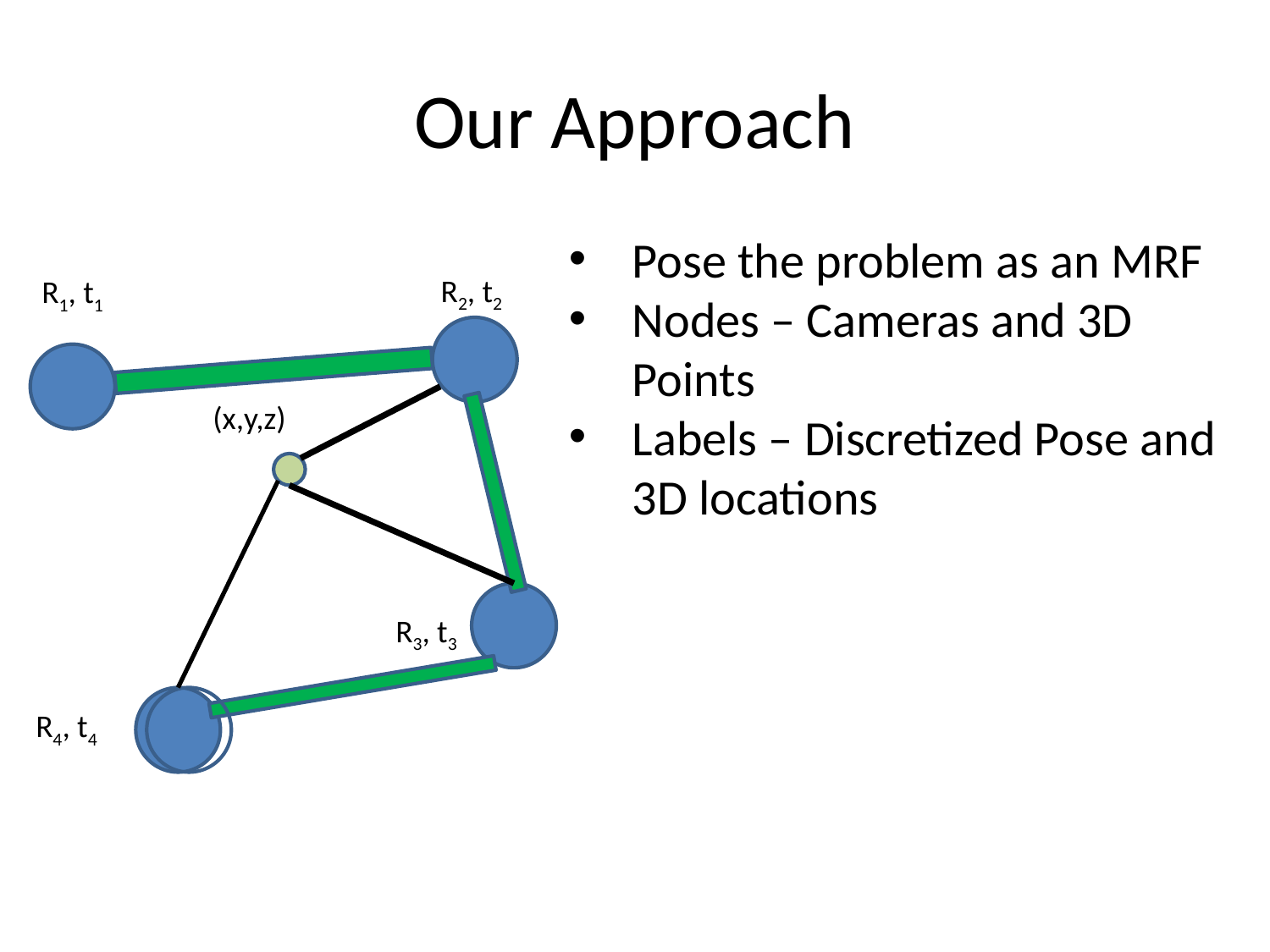

# Our Approach
Pose the problem as an MRF
Nodes – Cameras and 3D Points
Labels – Discretized Pose and 3D locations
R2, t2
R1, t1

(x,y,z)

R3, t3

R4, t4